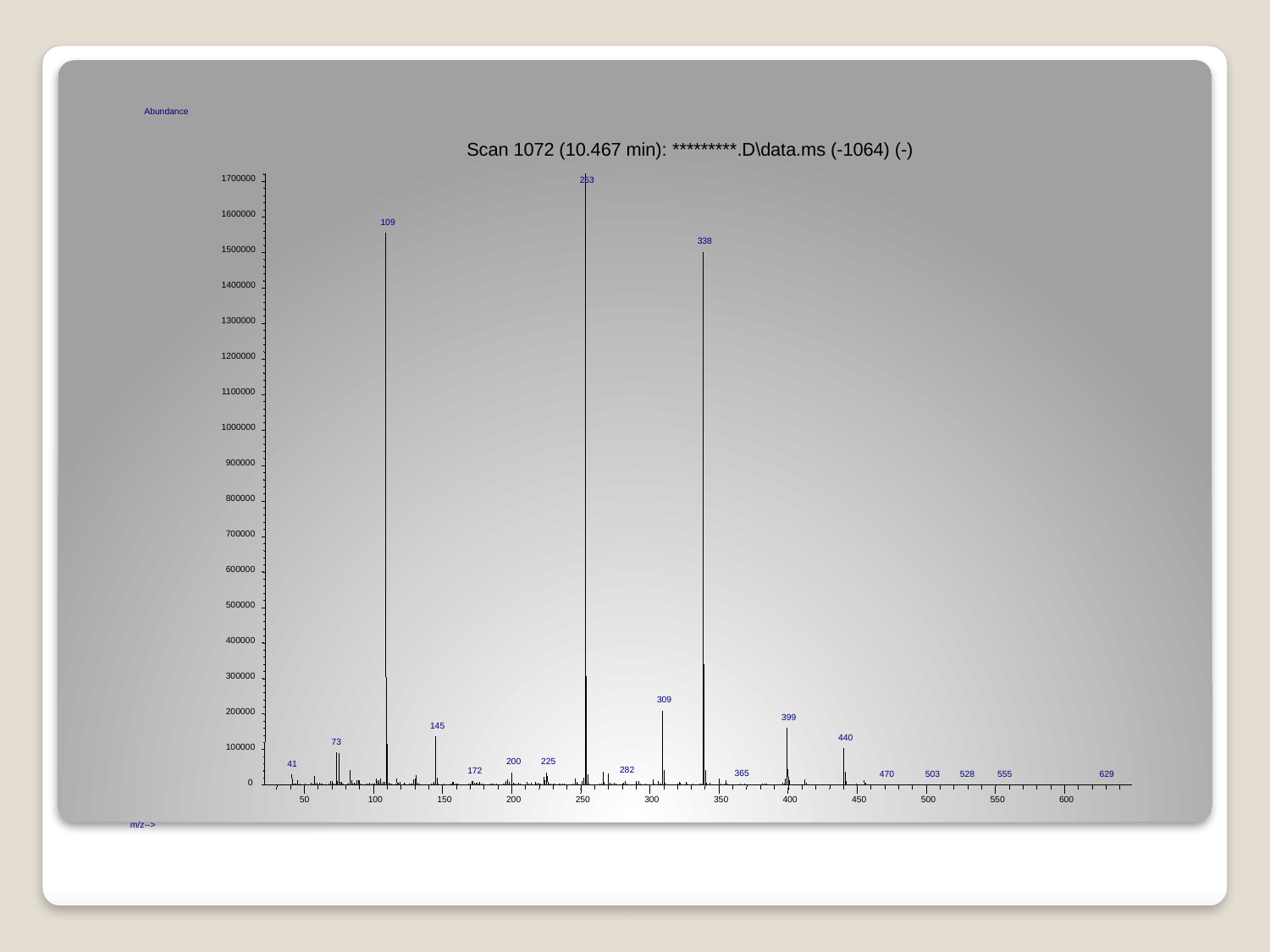

Abundance
Scan 1072 (10.467 min): *********.D\data.ms (-1064) (-)
1700000

1600000

1500000

1400000

1300000

1200000

m/z-->

1100000

1000000

900000

800000

700000

600000

500000

400000

300000

200000

100000

0

50
100
150
200
250
300
350
400
450
500
550
600

253
109
338
309
399
145
440
73
200
225
41
282
172
365
470
503
528
555
629